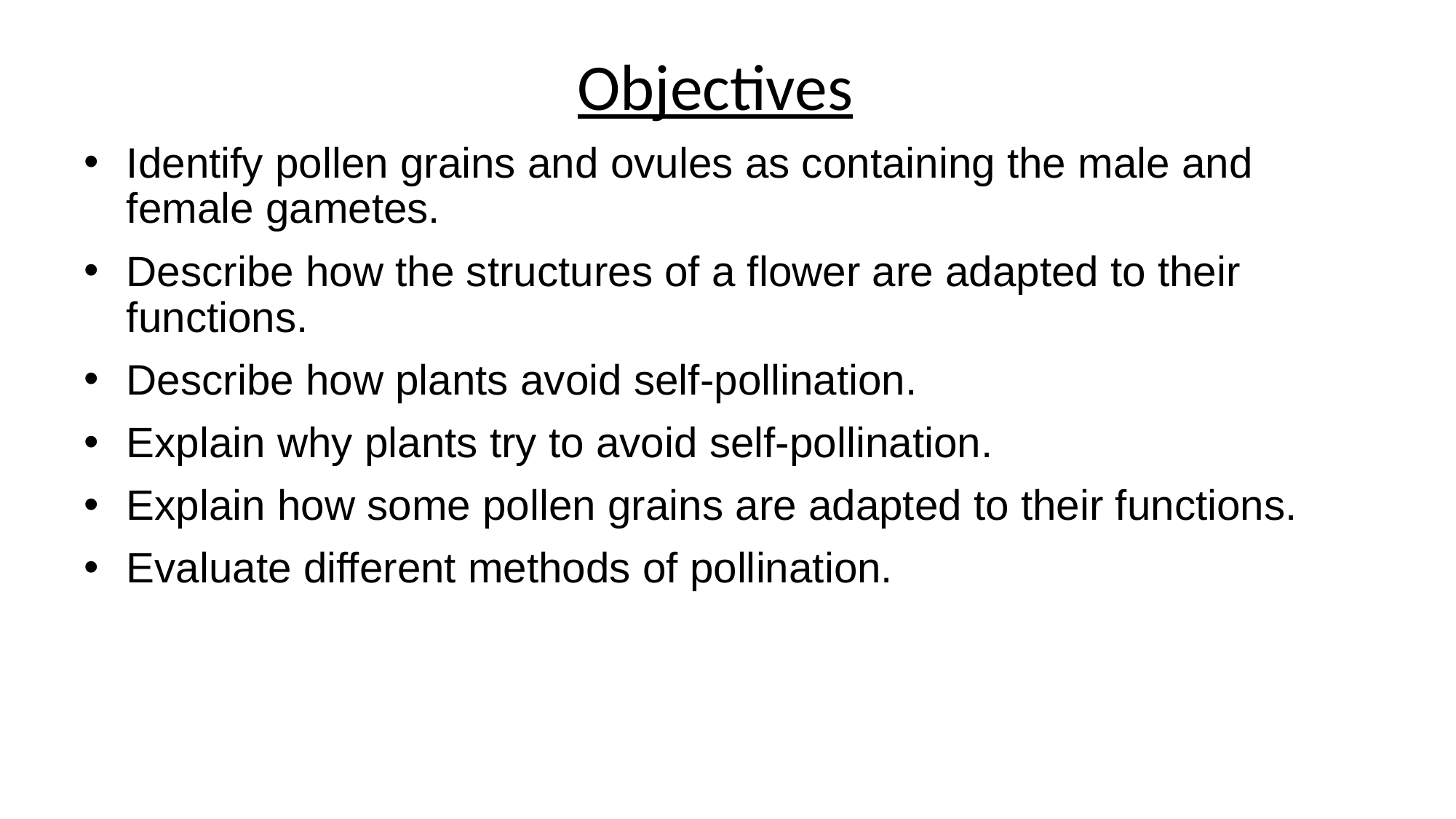

Objectives
Identify pollen grains and ovules as containing the male and female gametes.
Describe how the structures of a flower are adapted to their functions.
Describe how plants avoid self-pollination.
Explain why plants try to avoid self-pollination.
Explain how some pollen grains are adapted to their functions.
Evaluate different methods of pollination.

© Pearson Education Ltd 2014. Copying permitted for purchasing institution only.  This material is not copyright free.